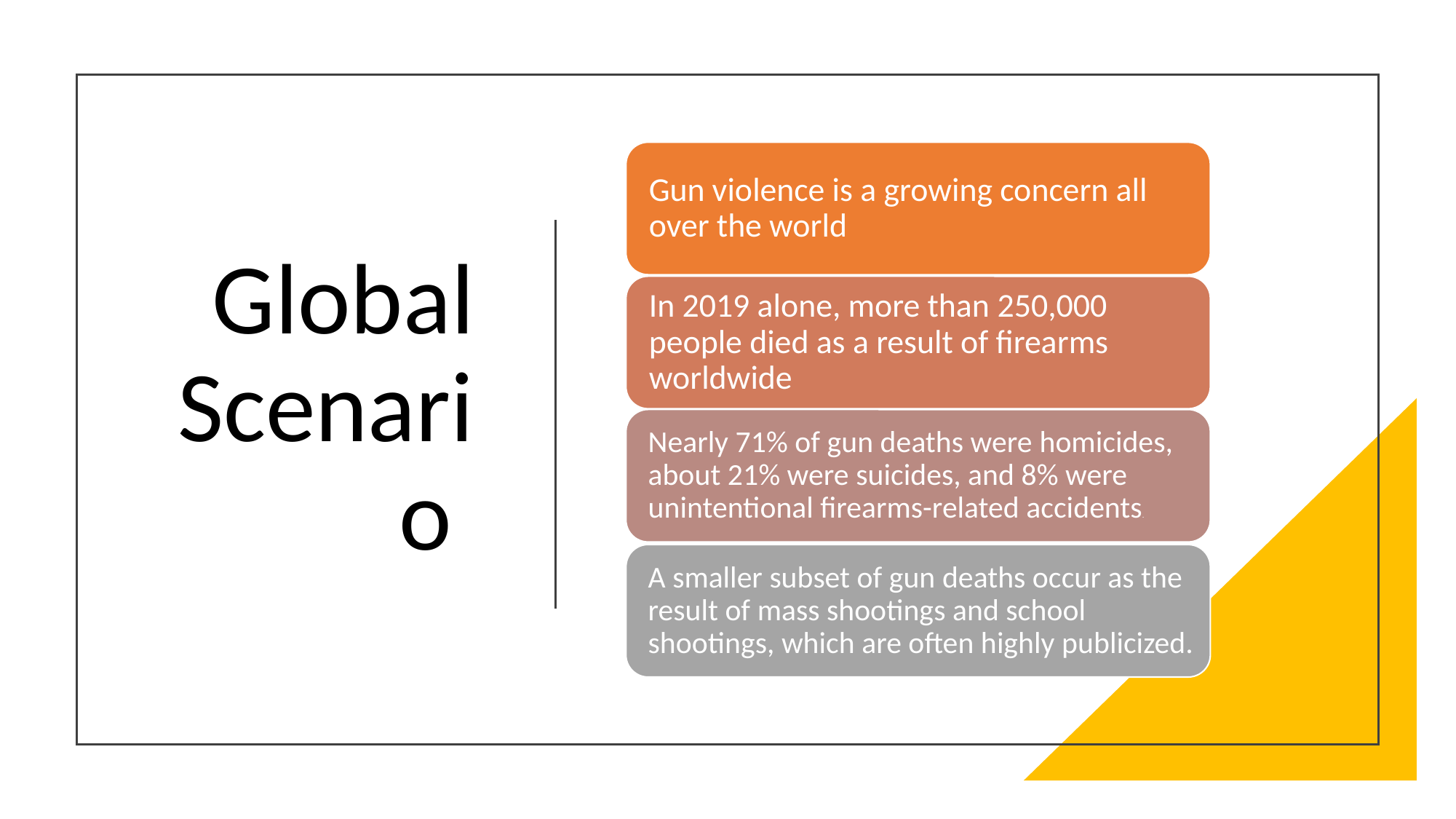

# Global Scenario
Gun violence is a growing concern all over the world
In 2019 alone, more than 250,000 people died as a result of firearms worldwide
Nearly 71% of gun deaths were homicides, about 21% were suicides, and 8% were unintentional firearms-related accidents.
A smaller subset of gun deaths occur as the result of mass shootings and school shootings, which are often highly publicized.